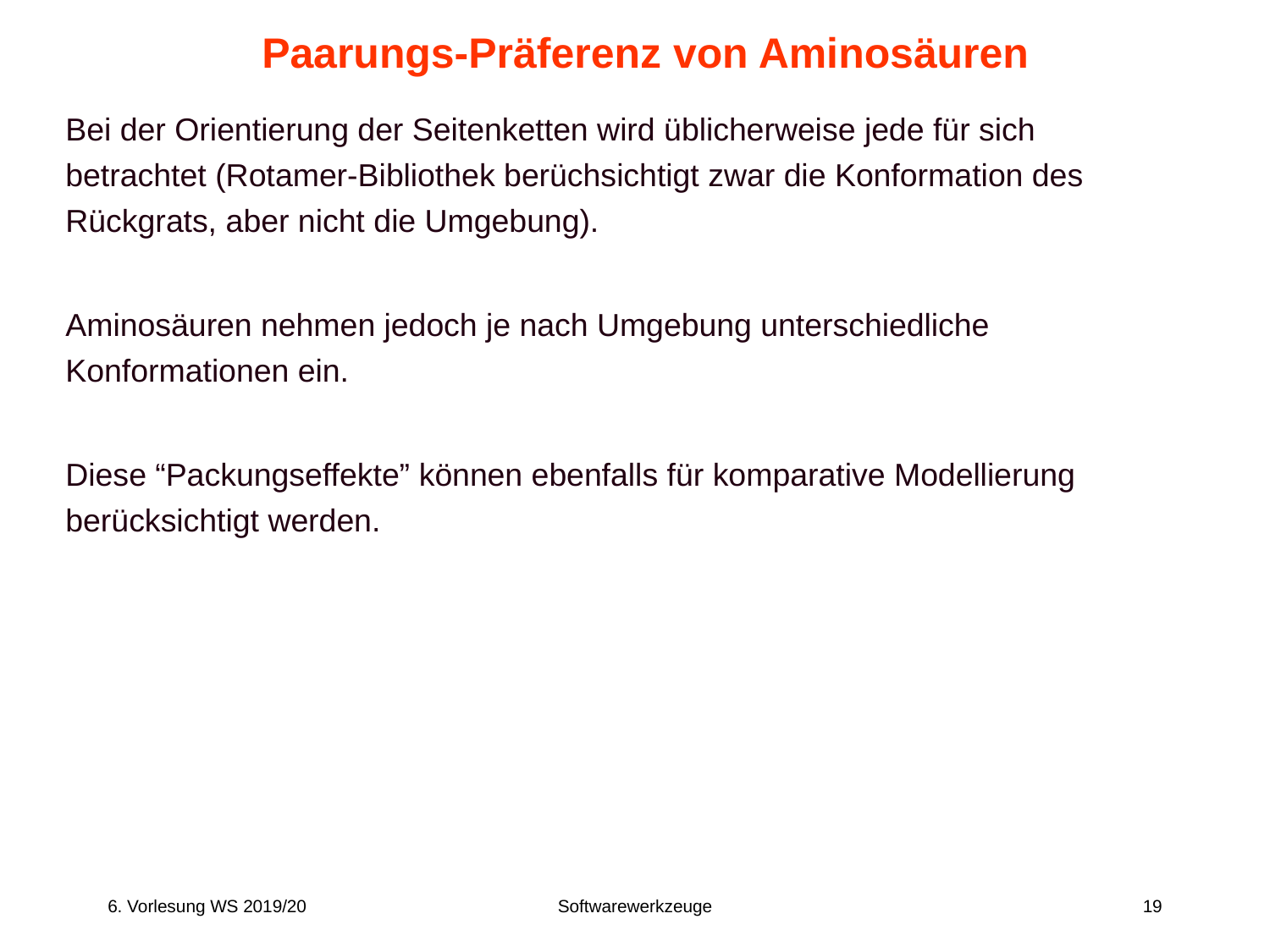

# Paarungs-Präferenz von Aminosäuren
Bei der Orientierung der Seitenketten wird üblicherweise jede für sich betrachtet (Rotamer-Bibliothek berüchsichtigt zwar die Konformation des Rückgrats, aber nicht die Umgebung).

Aminosäuren nehmen jedoch je nach Umgebung unterschiedliche Konformationen ein.

Diese “Packungseffekte” können ebenfalls für komparative Modellierung berücksichtigt werden.